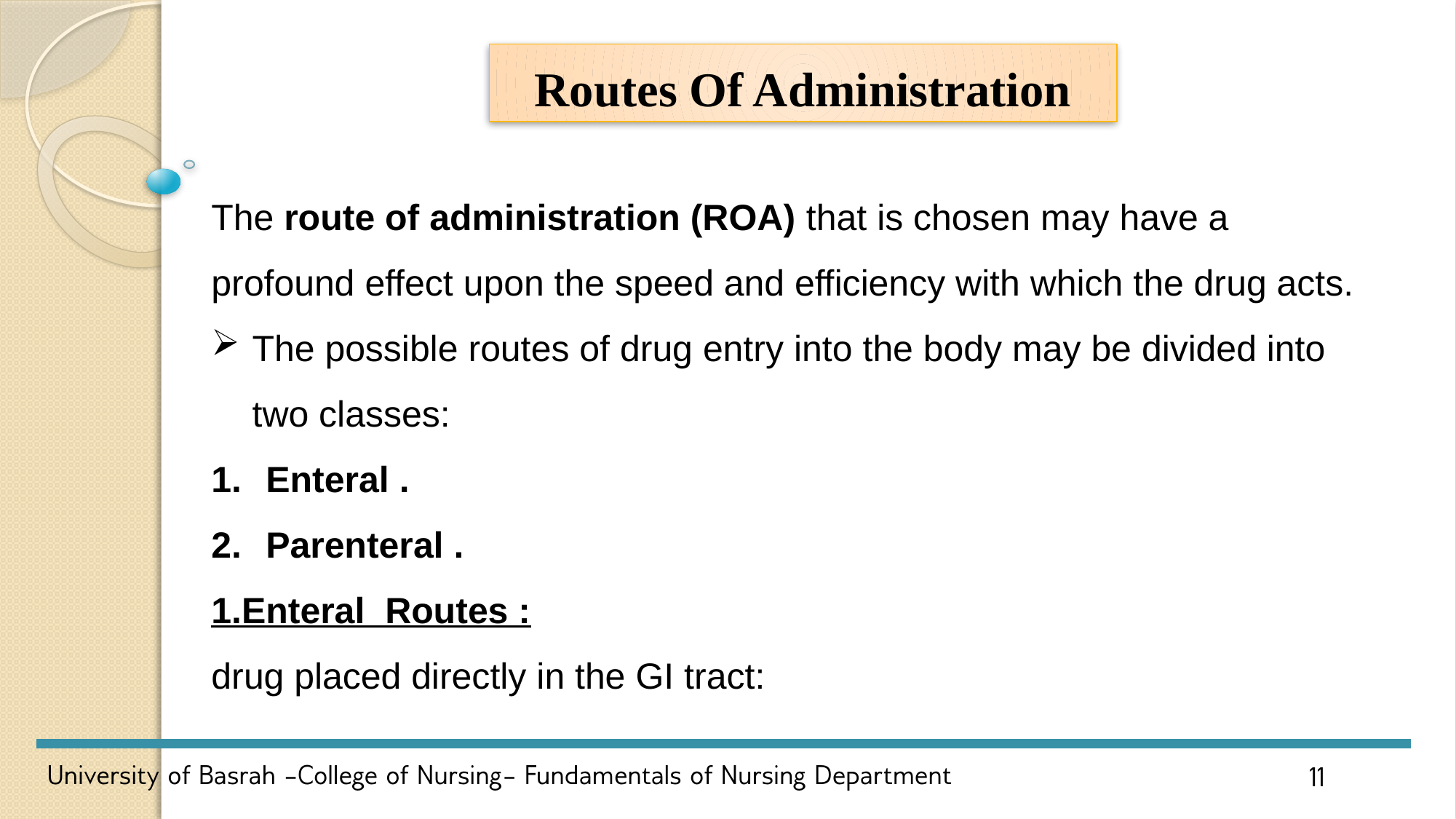

Routes Of Administration

The route of administration (ROA) that is chosen may have a profound effect upon the speed and efficiency with which the drug acts.
The possible routes of drug entry into the body may be divided into two classes:
Enteral .
Parenteral .
1.Enteral  Routes :
drug placed directly in the GI tract:

11
University of Basrah –College of Nursing– Fundamentals of Nursing Department